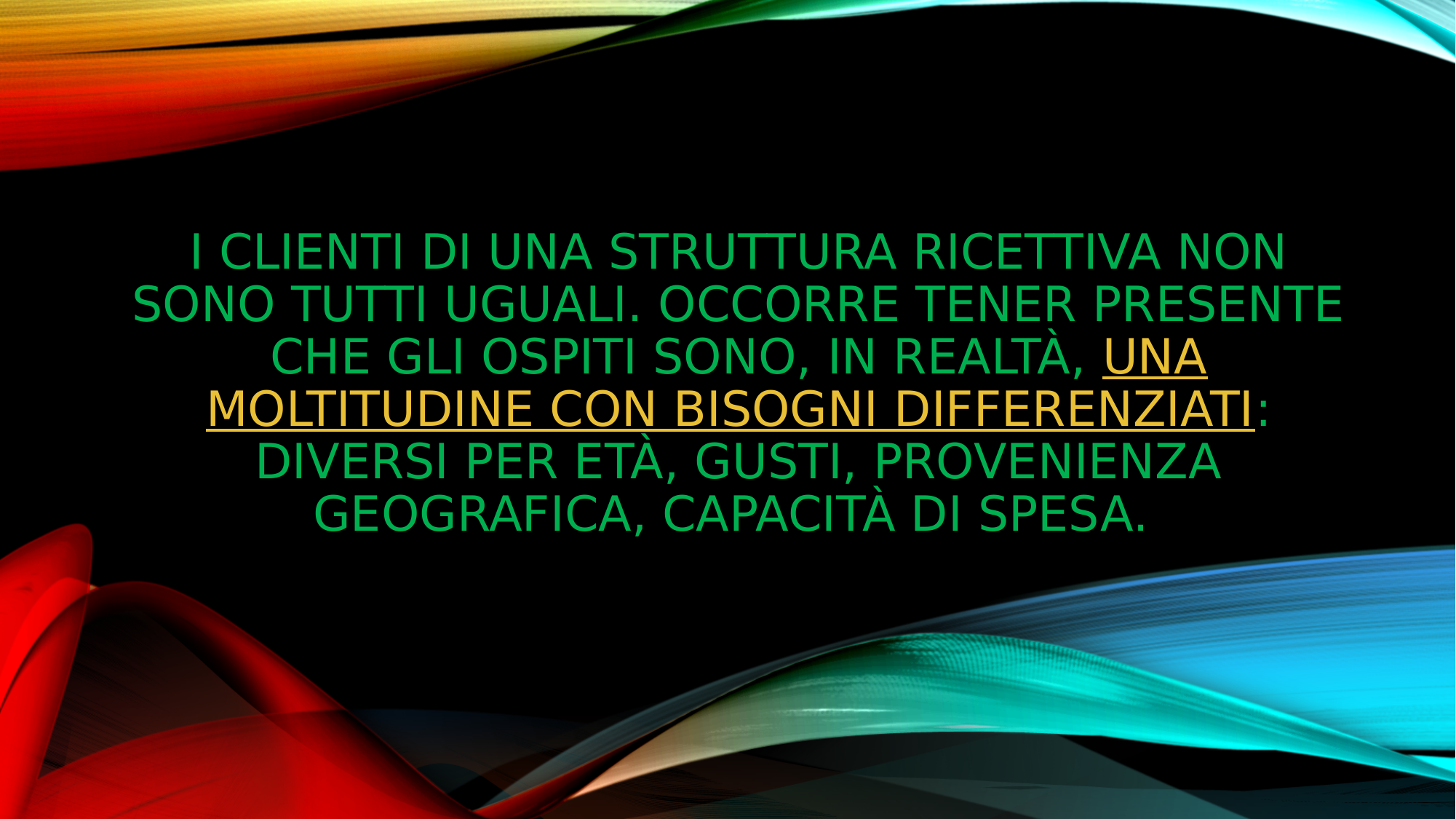

# I clienti di una struttura ricettiva non sono tutti uguali. Occorre tener presente che gli ospiti sono, in realtà, una moltitudine con bisogni differenziati: diversi per età, gusti, provenienza geografica, capacità di spesa.